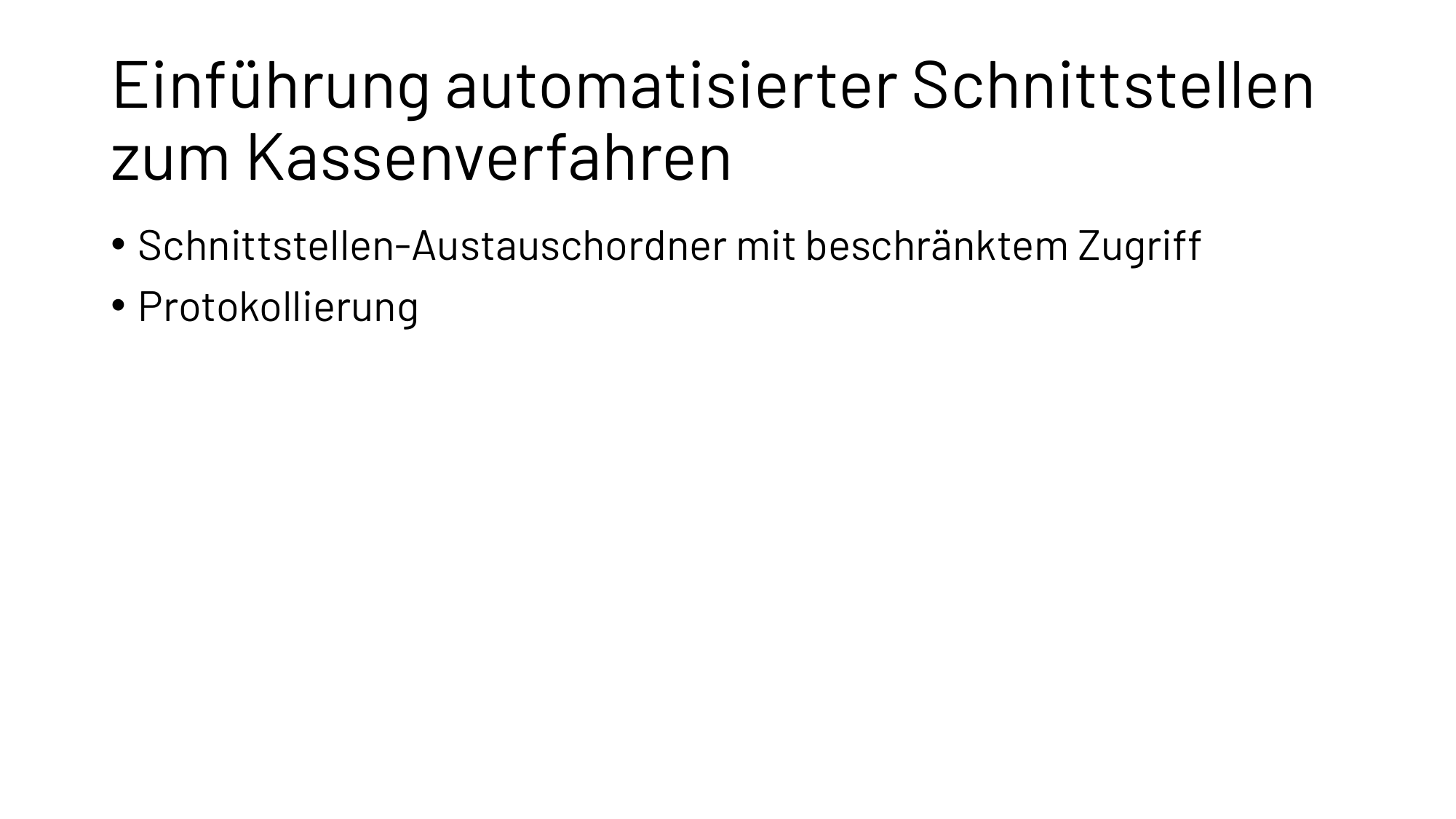

# Einführung automatisierter Schnittstellen zum Kassenverfahren
Schnittstellen-Austauschordner mit beschränktem Zugriff
Protokollierung